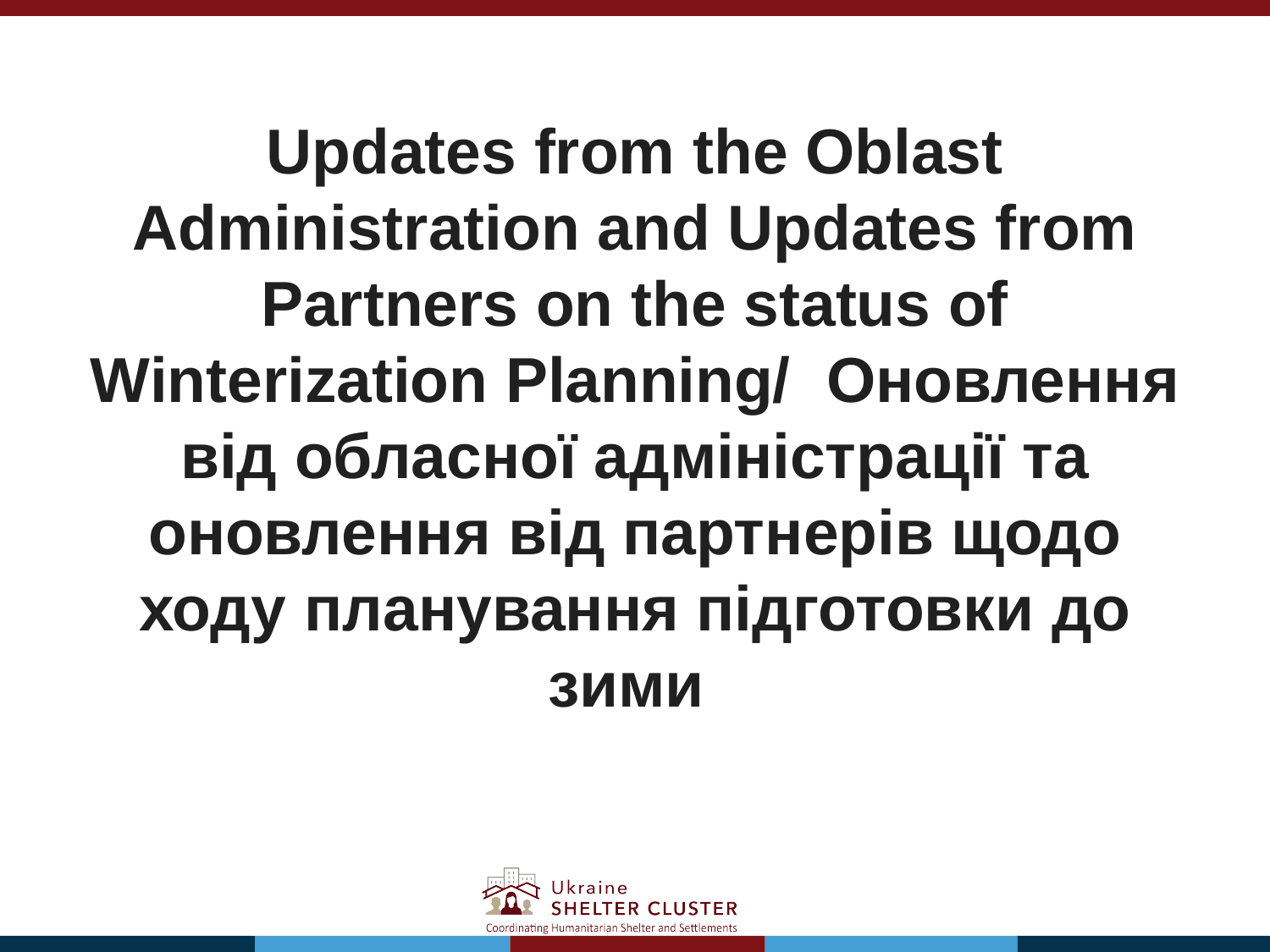

# Updates from the Oblast Administration and Updates from Partners on the status of Winterization Planning/  Оновлення від обласної адміністрації та оновлення від партнерів щодо ходу планування підготовки до зими